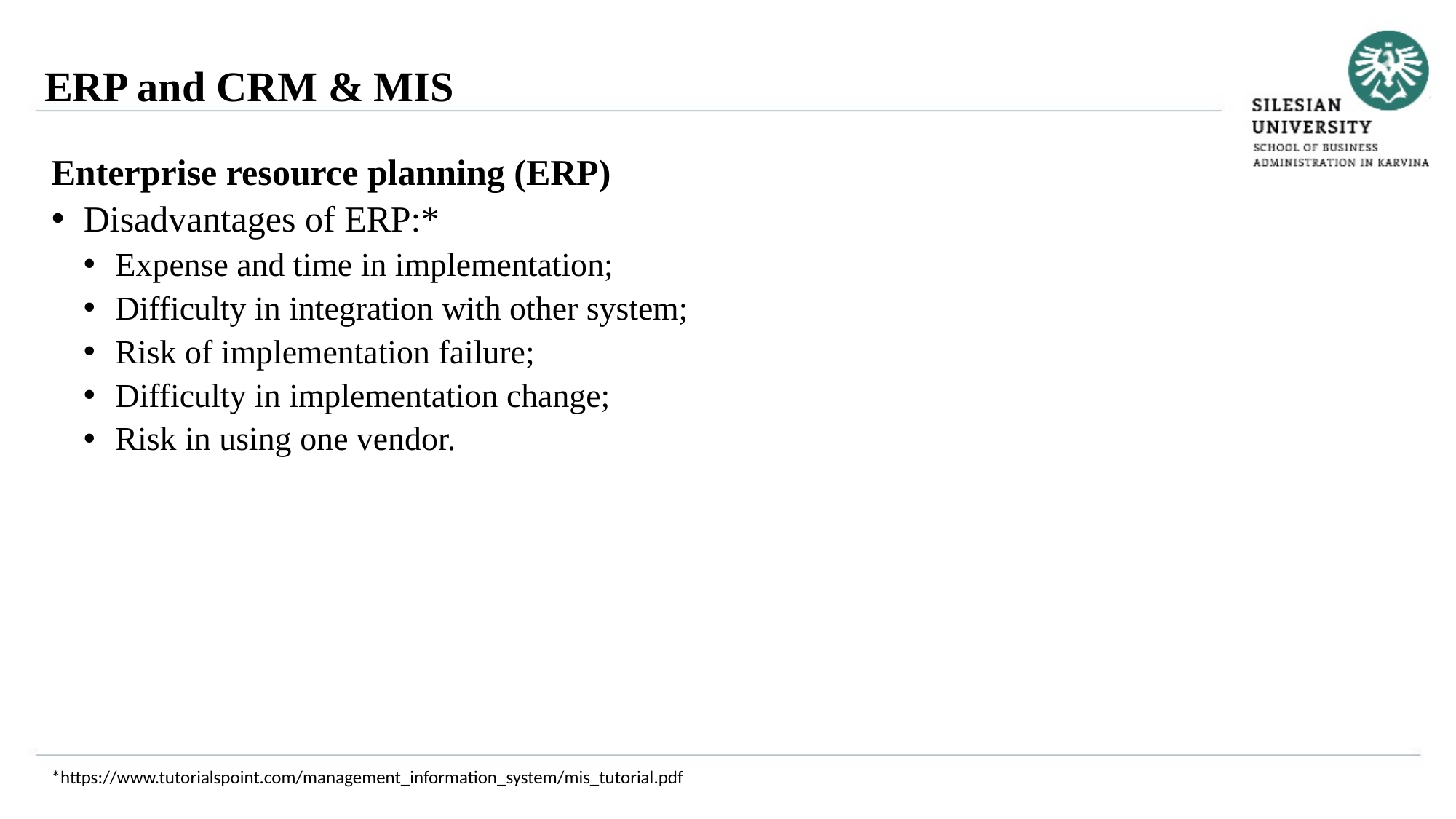

ERP and CRM & MIS
Enterprise resource planning (ERP)
Disadvantages of ERP:*
Expense and time in implementation;
Difficulty in integration with other system;
Risk of implementation failure;
Difficulty in implementation change;
Risk in using one vendor.
*https://www.tutorialspoint.com/management_information_system/mis_tutorial.pdf